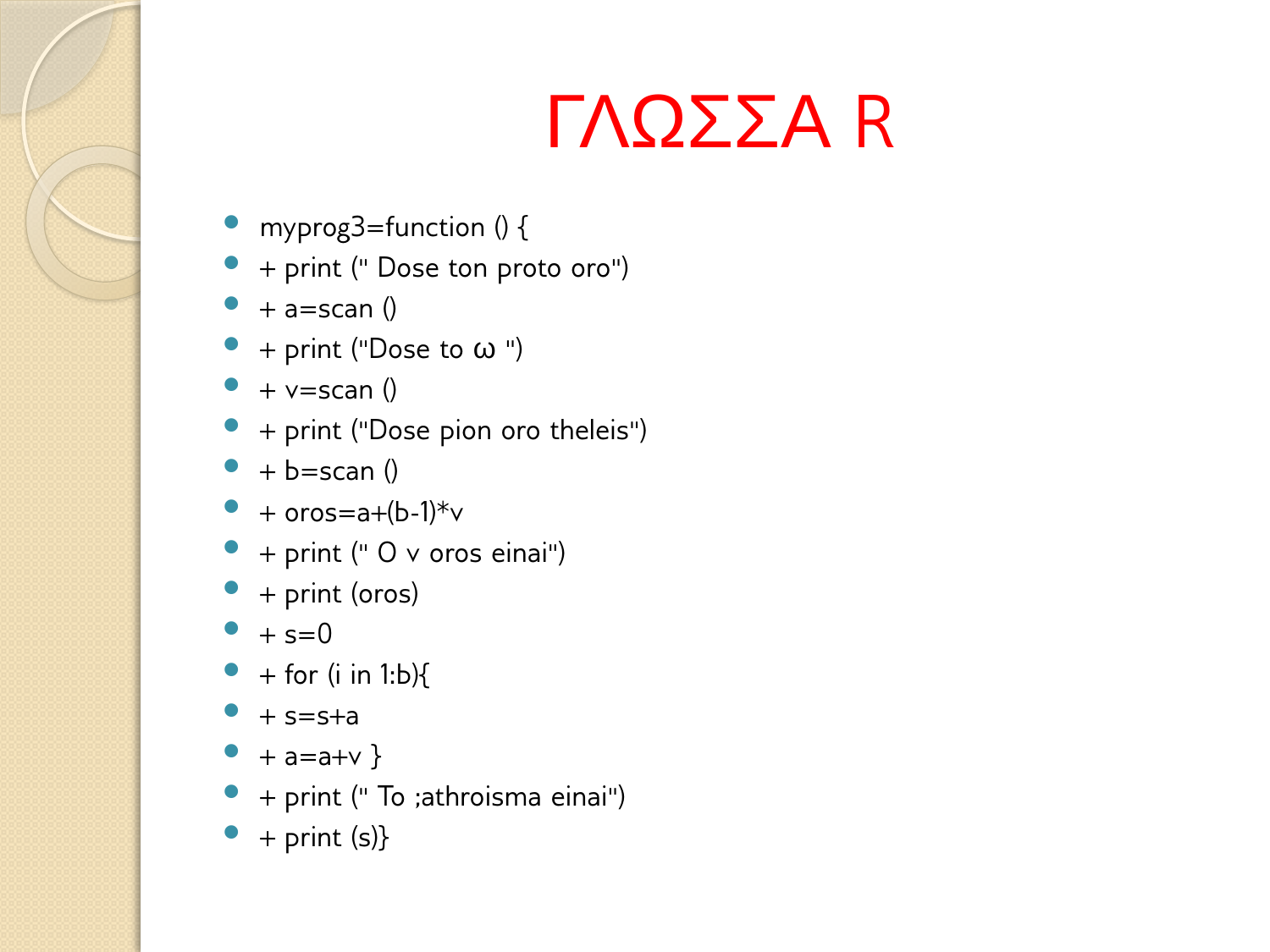

# ΓΛΩΣΣΑ R
myprog3=function () {
+ print (" Dose ton proto oro")
+ a=scan ()
+ print ("Dose to ω ")
+ v=scan ()
+ print ("Dose pion oro theleis")
+ b=scan ()
+ oros=a+(b-1)*v
+ print (" O v oros einai")
+ print (oros)
+ s=0
+ for (i in 1:b){
+ s=s+a
+ a=a+v }
+ print (" To ;athroisma einai")
+ print (s)}